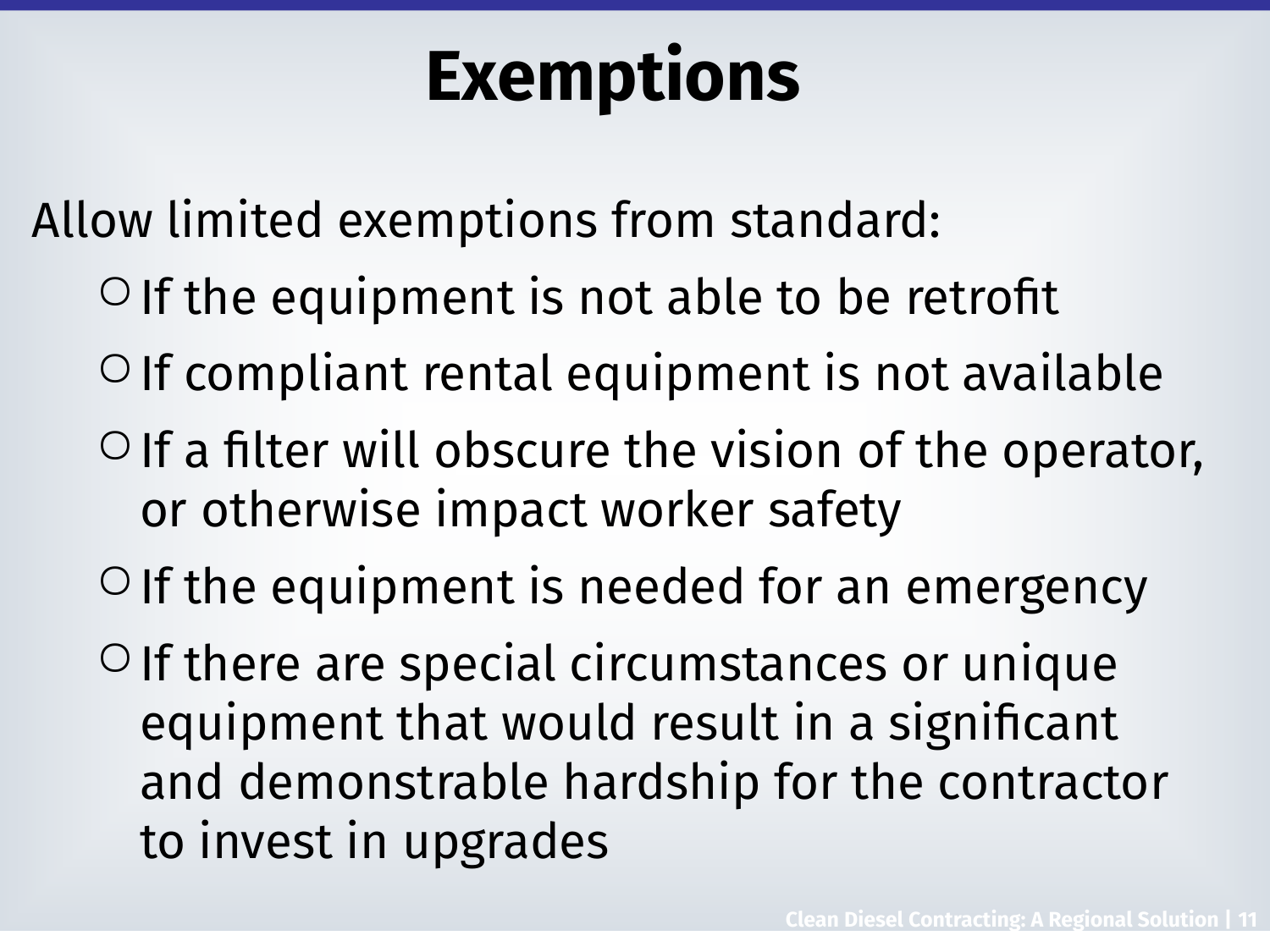

# Exemptions

Allow limited exemptions from standard:
If the equipment is not able to be retrofit
If compliant rental equipment is not available
If a filter will obscure the vision of the operator, or otherwise impact worker safety
If the equipment is needed for an emergency
If there are special circumstances or unique equipment that would result in a significant and demonstrable hardship for the contractor to invest in upgrades
Clean Diesel Contracting: A Regional Solution | 11